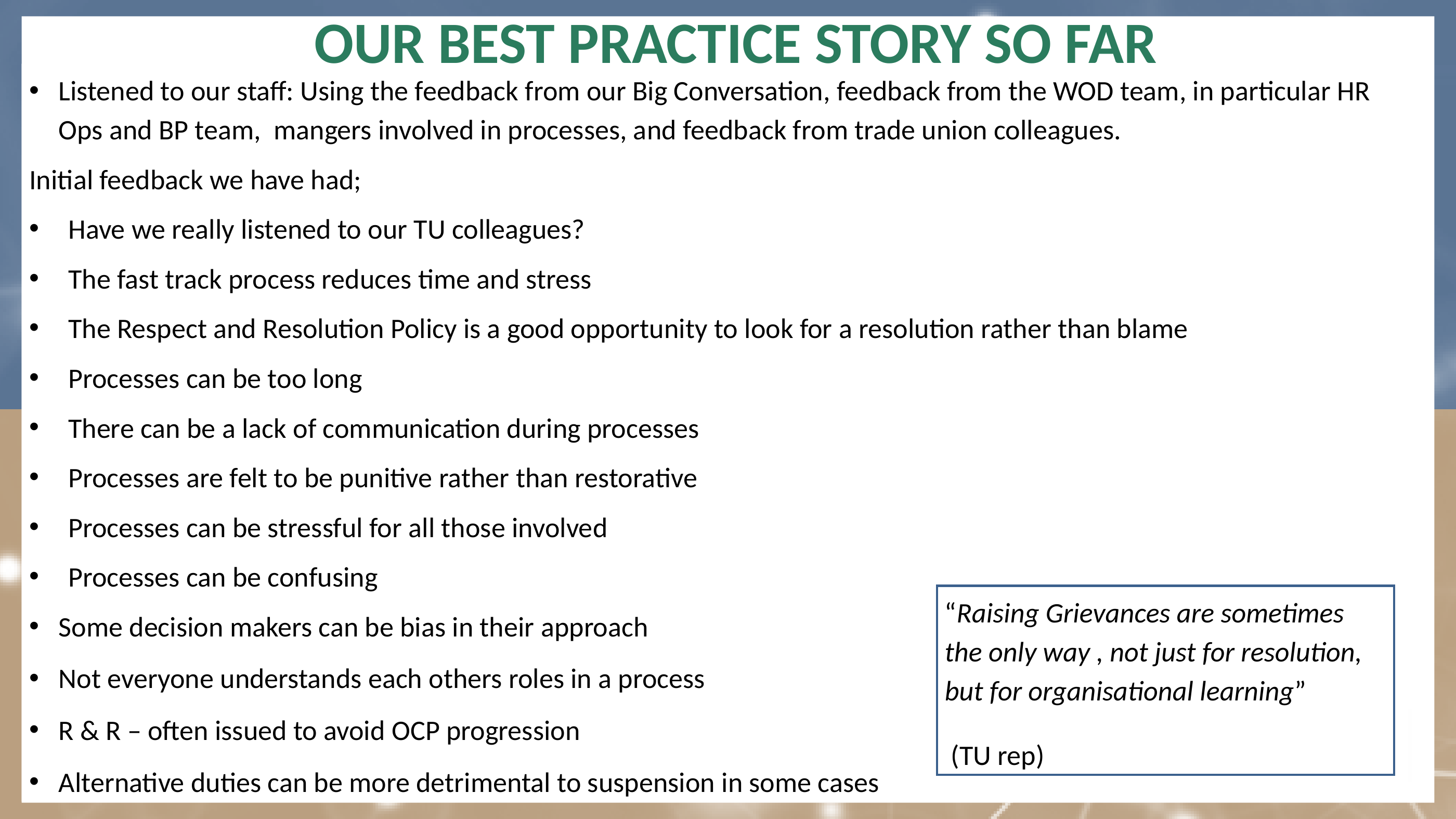

OUR BEST PRACTICE STORY SO FAR
Listened to our staff: Using the feedback from our Big Conversation, feedback from the WOD team, in particular HR Ops and BP team,  mangers involved in processes, and feedback from trade union colleagues.
Initial feedback we have had;
Have we really listened to our TU colleagues?
The fast track process reduces time and stress
The Respect and Resolution Policy is a good opportunity to look for a resolution rather than blame
Processes can be too long
There can be a lack of communication during processes
Processes are felt to be punitive rather than restorative
Processes can be stressful for all those involved
Processes can be confusing
Some decision makers can be bias in their approach
Not everyone understands each others roles in a process
R & R – often issued to avoid OCP progression
Alternative duties can be more detrimental to suspension in some cases
“Raising Grievances are sometimes the only way , not just for resolution, but for organisational learning”
 (TU rep)